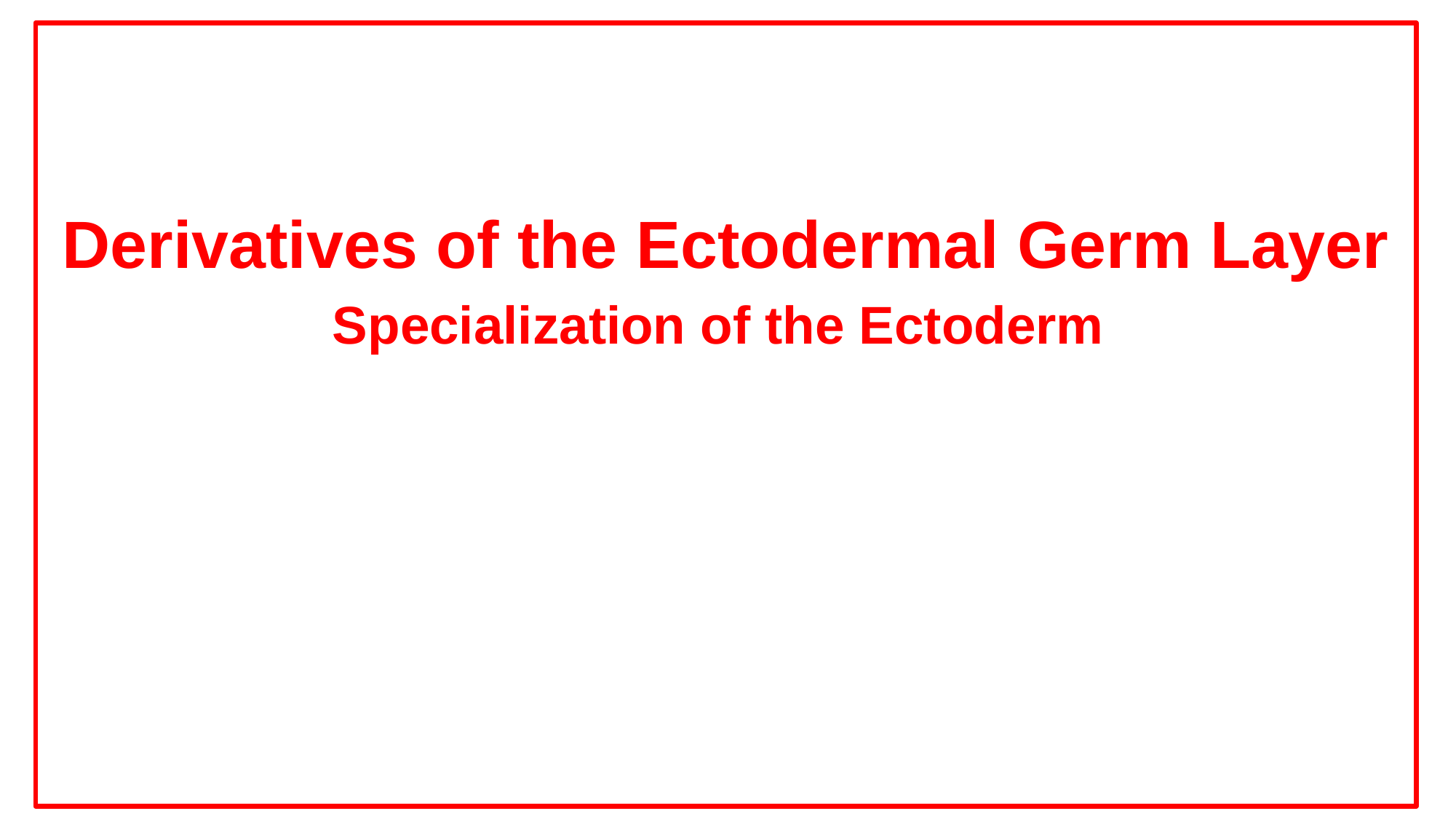

Derivatives of the Ectodermal Germ Layer
Specialization of the Ectoderm